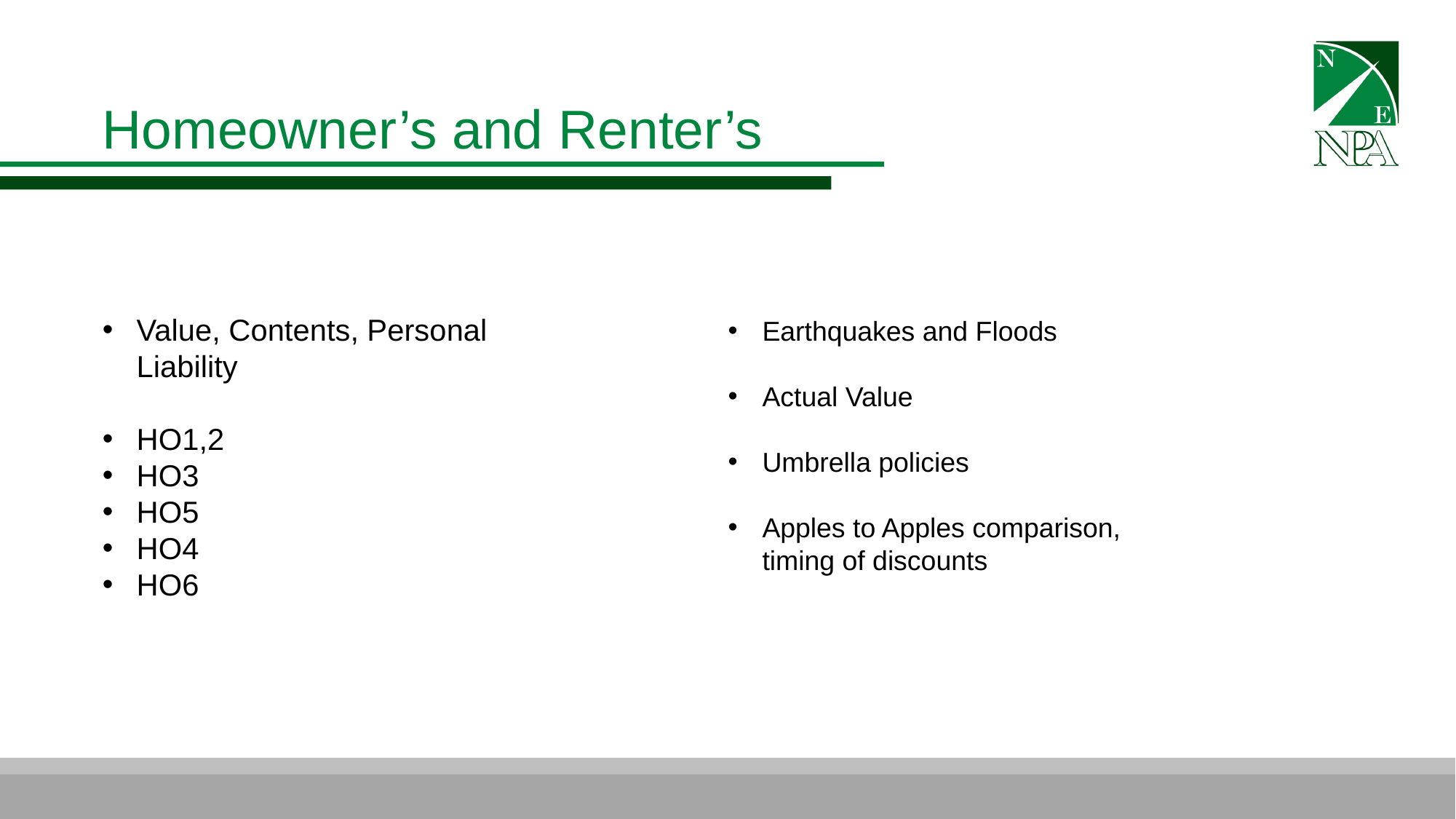

Homeowner’s and Renter’s
Value, Contents, Personal Liability

HO1,2
HO3
HO5
HO4
HO6
Earthquakes and Floods

Actual Value

Umbrella policies

Apples to Apples comparison,
timing of discounts